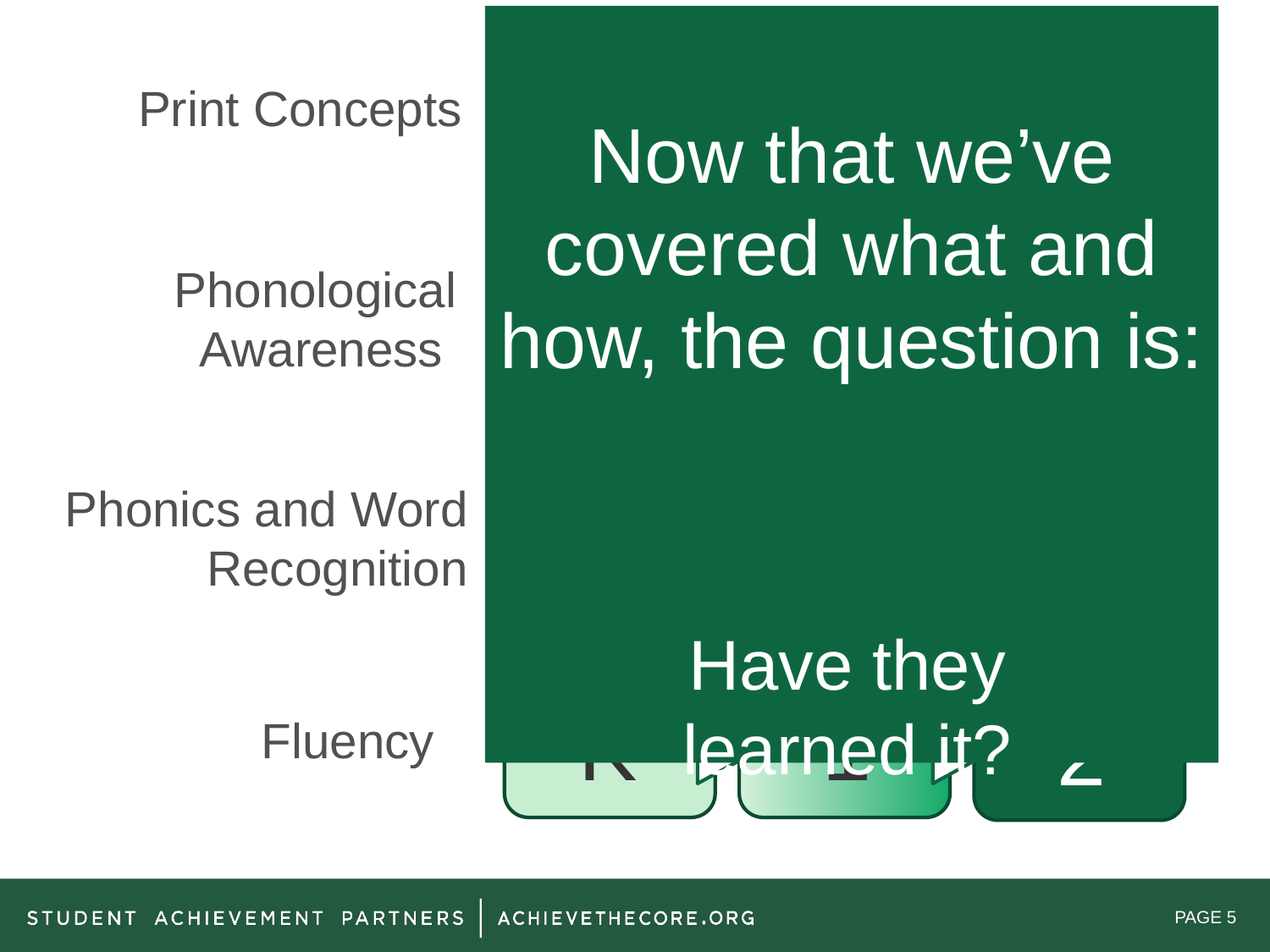

Now that we’ve covered what and how, the question is:

2

1
K

Complete
# Print Concepts

1
2
K

Complete
Phonological Awareness

1
K
2

Phonics and Word Recognition
Have they learned it?

1
K
2

Fluency